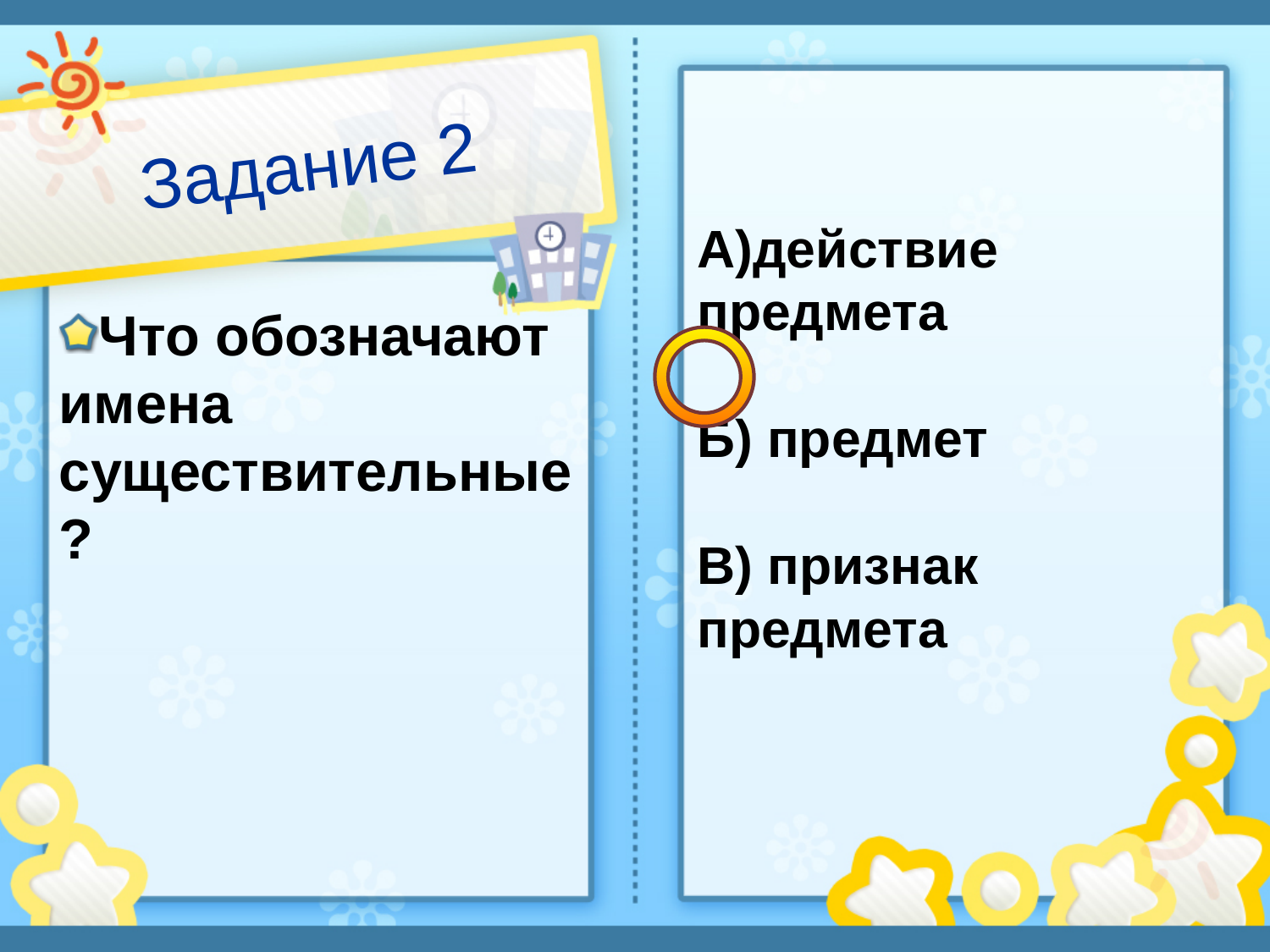

# Задание 2
А)действие предмета

Б) предмет

В) признак предмета

Что обозначают имена существительные ?